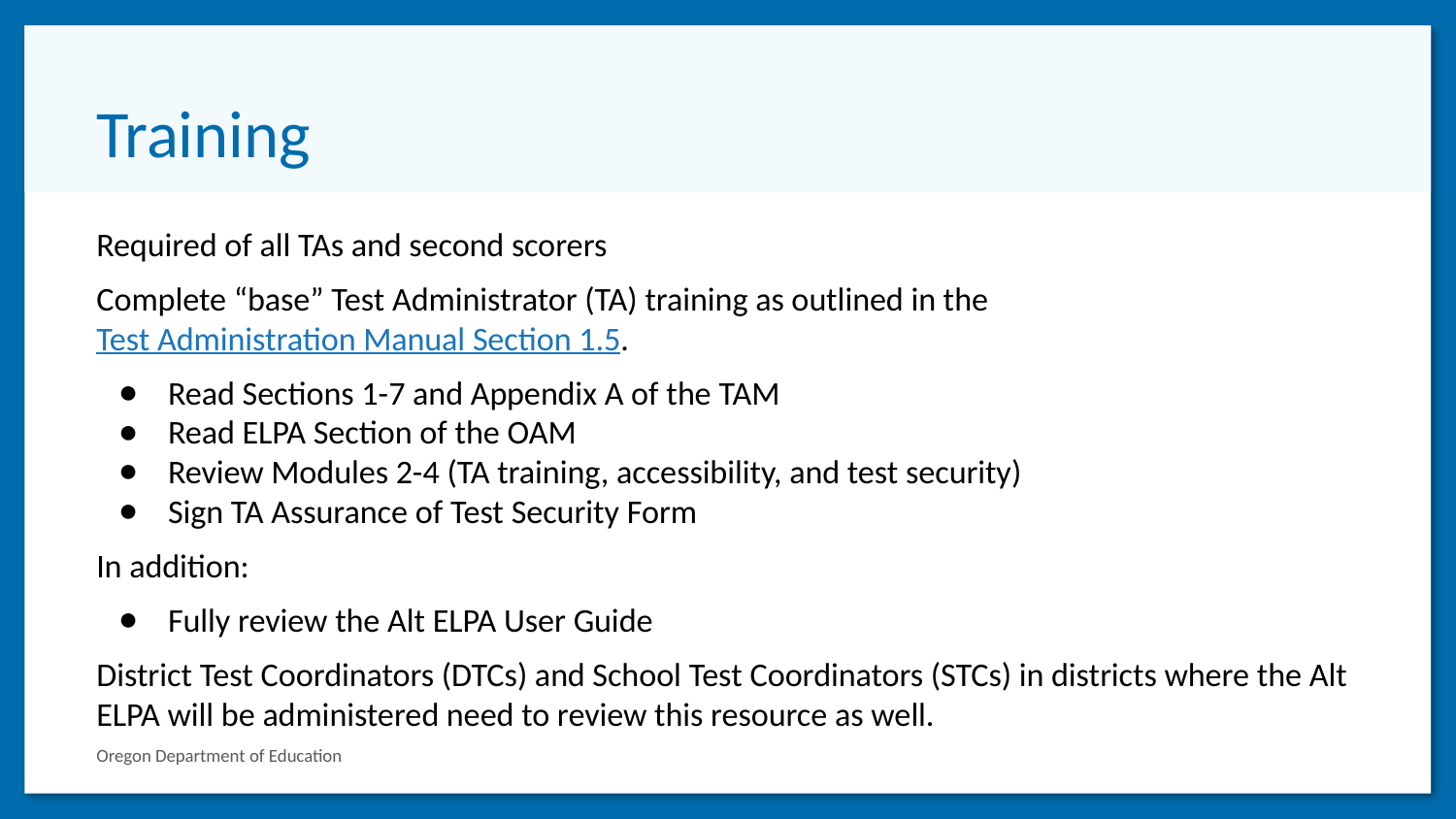

# Training
Required of all TAs and second scorers
Complete “base” Test Administrator (TA) training as outlined in the Test Administration Manual Section 1.5.
Read Sections 1-7 and Appendix A of the TAM
Read ELPA Section of the OAM
Review Modules 2-4 (TA training, accessibility, and test security)
Sign TA Assurance of Test Security Form
In addition:
Fully review the Alt ELPA User Guide
District Test Coordinators (DTCs) and School Test Coordinators (STCs) in districts where the Alt ELPA will be administered need to review this resource as well.